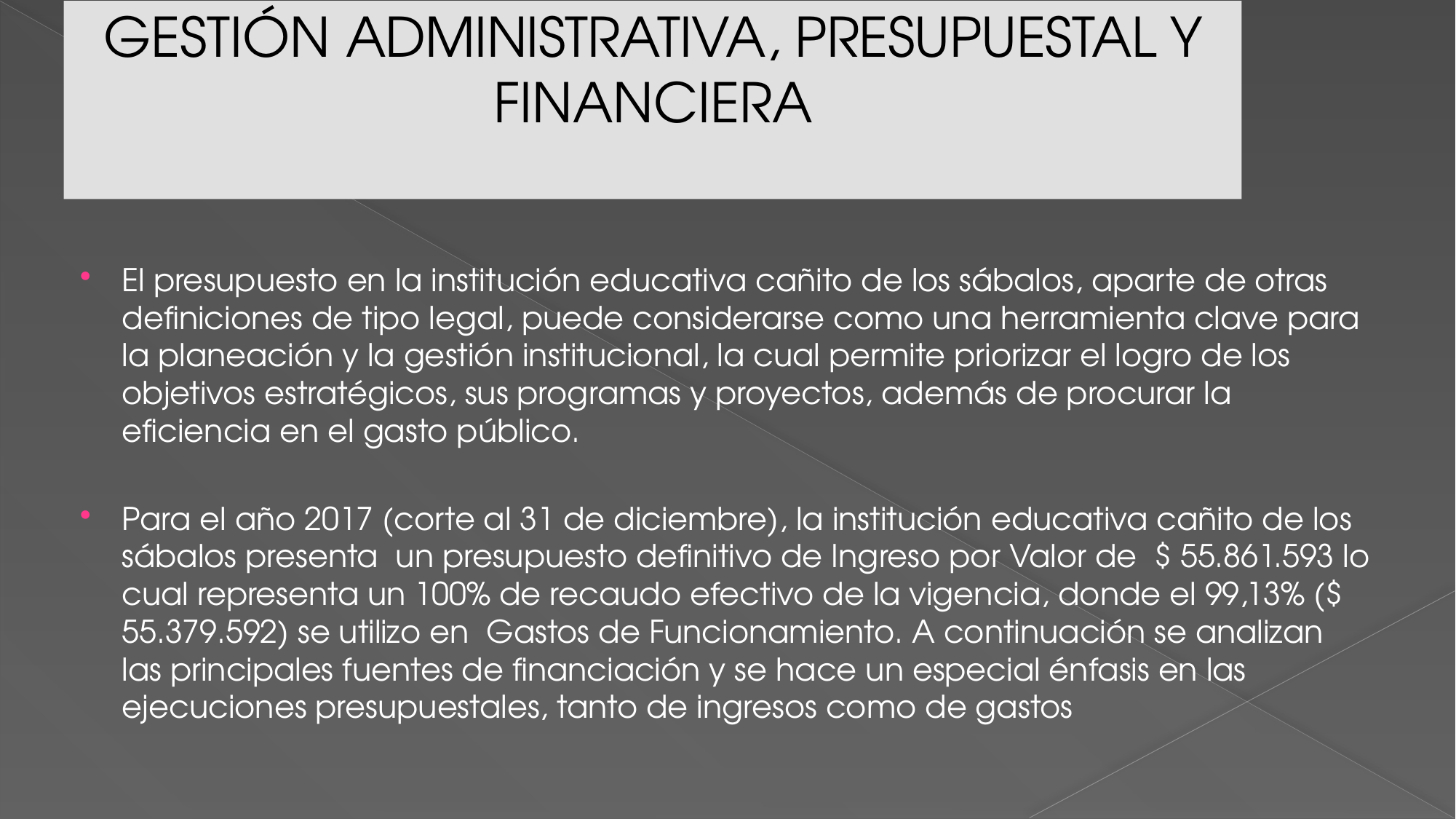

# GESTIÓN ADMINISTRATIVA, PRESUPUESTAL Y FINANCIERA
El presupuesto en la institución educativa cañito de los sábalos, aparte de otras definiciones de tipo legal, puede considerarse como una herramienta clave para la planeación y la gestión institucional, la cual permite priorizar el logro de los objetivos estratégicos, sus programas y proyectos, además de procurar la eficiencia en el gasto público.

Para el año 2017 (corte al 31 de diciembre), la institución educativa cañito de los sábalos presenta  un presupuesto definitivo de Ingreso por Valor de  $ 55.861.593 lo cual representa un 100% de recaudo efectivo de la vigencia, donde el 99,13% ($ 55.379.592) se utilizo en  Gastos de Funcionamiento. A continuación se analizan las principales fuentes de financiación y se hace un especial énfasis en las ejecuciones presupuestales, tanto de ingresos como de gastos